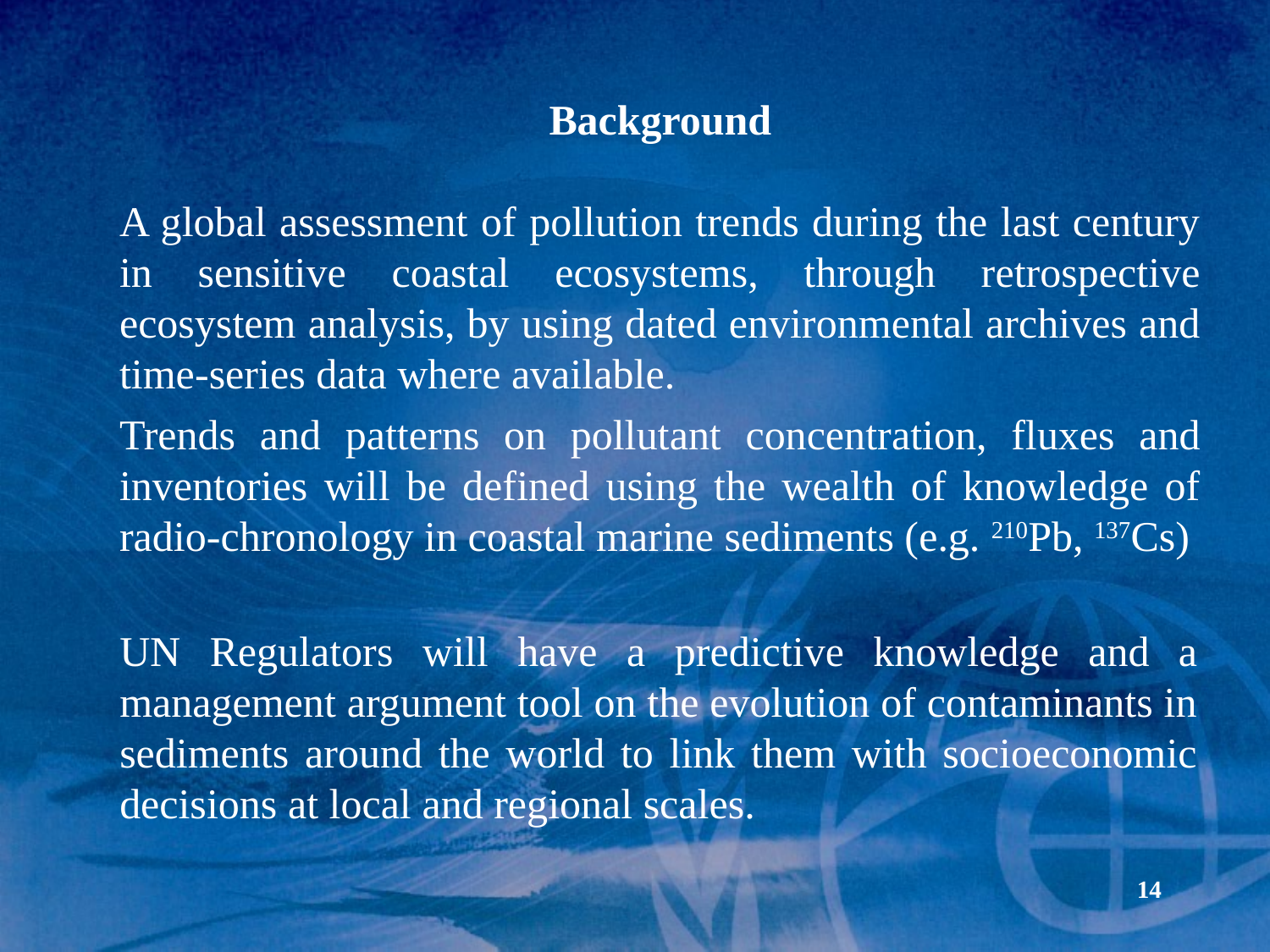

Background

A global assessment of pollution trends during the last century in sensitive coastal ecosystems, through retrospective ecosystem analysis, by using dated environmental archives and time-series data where available.
Trends and patterns on pollutant concentration, fluxes and inventories will be defined using the wealth of knowledge of radio-chronology in coastal marine sediments (e.g. 210Pb, 137Cs)

UN Regulators will have a predictive knowledge and a management argument tool on the evolution of contaminants in sediments around the world to link them with socioeconomic decisions at local and regional scales.
14